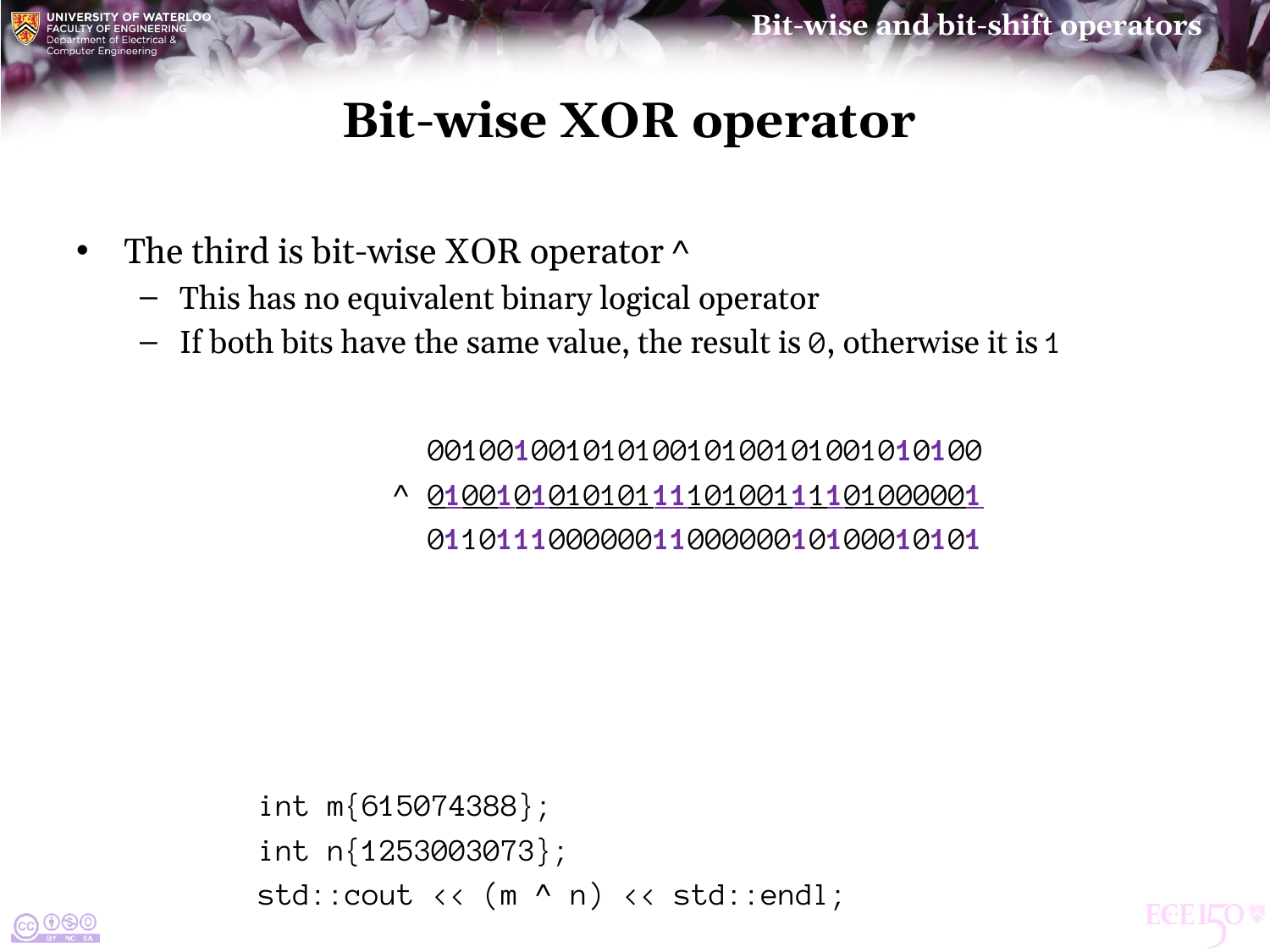

# Bit-wise xor operator
The third is bit-wise xor operator ^
This has no equivalent binary logical operator
If both bits have the same value, the result is 0, otherwise it is 1

		  00100100101010010100101001010100
		^ 01001010101011110100111101000001
		  01101110000001100000010100010101

int m{615074388};
int n{1253003073};
std::cout << (m ^ n) << std::endl;